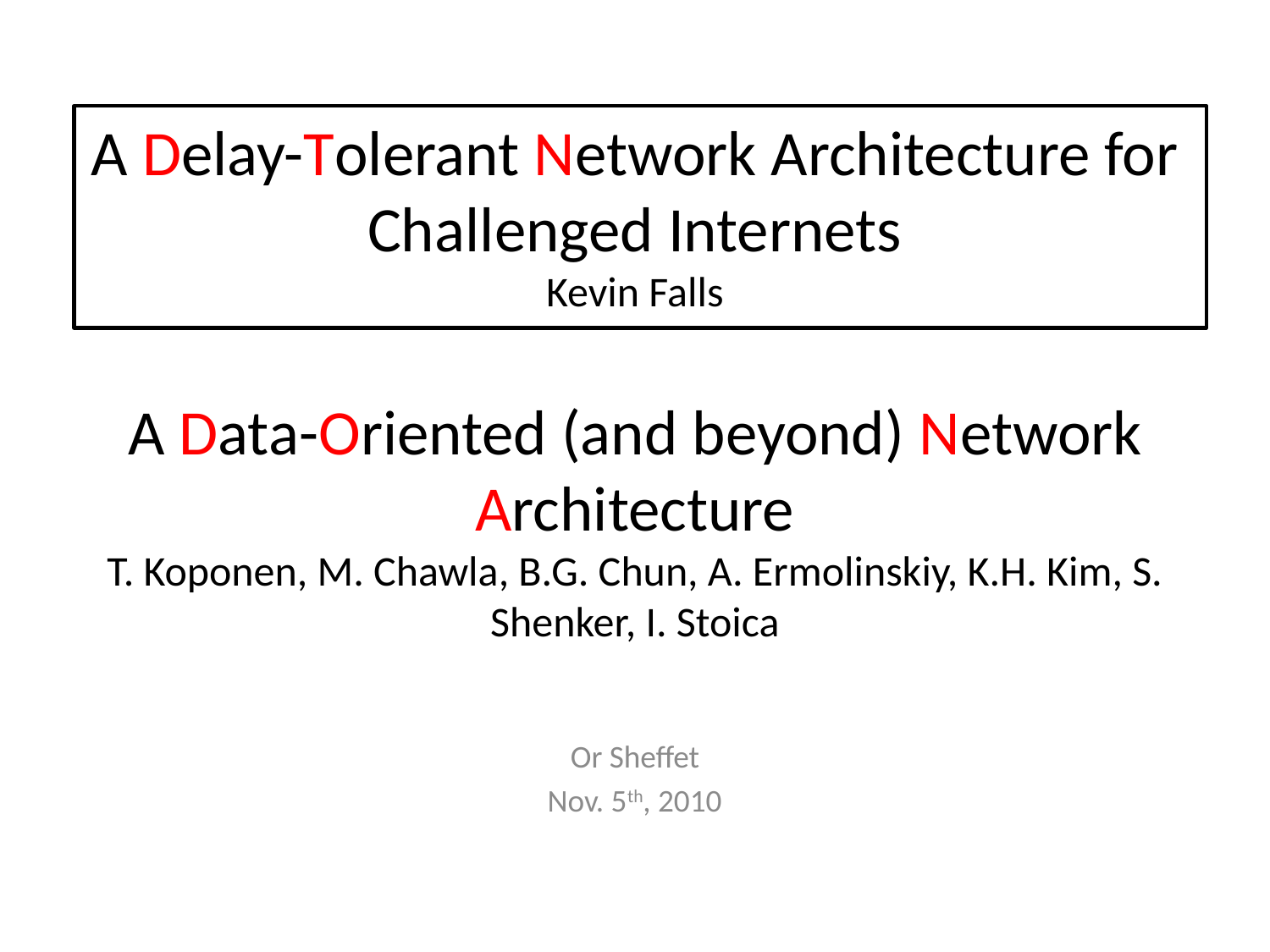

A Delay-Tolerant Network Architecture for Challenged Internets
Kevin Falls
A Data-Oriented (and beyond) Network Architecture
T. Koponen, M. Chawla, B.G. Chun, A. Ermolinskiy, K.H. Kim, S. Shenker, I. Stoica

Or Sheffet
Nov. 5th, 2010